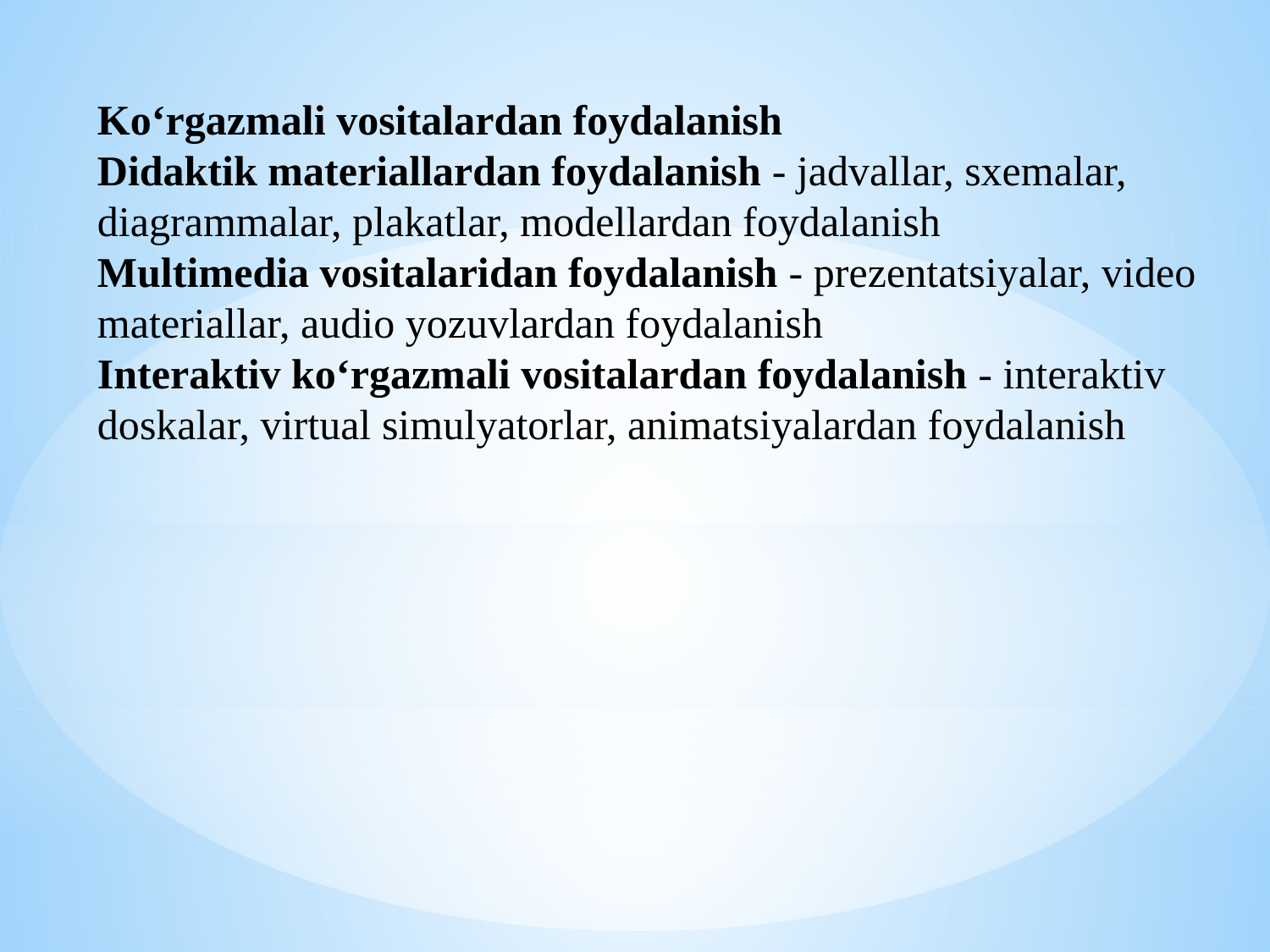

Ko‘rgazmali vositalardan foydalanish
Didaktik materiallardan foydalanish - jadvallar, sxemalar, diagrammalar, plakatlar, modellardan foydalanish
Multimedia vositalaridan foydalanish - prezentatsiyalar, video materiallar, audio yozuvlardan foydalanish
Interaktiv ko‘rgazmali vositalardan foydalanish - interaktiv doskalar, virtual simulyatorlar, animatsiyalardan foydalanish